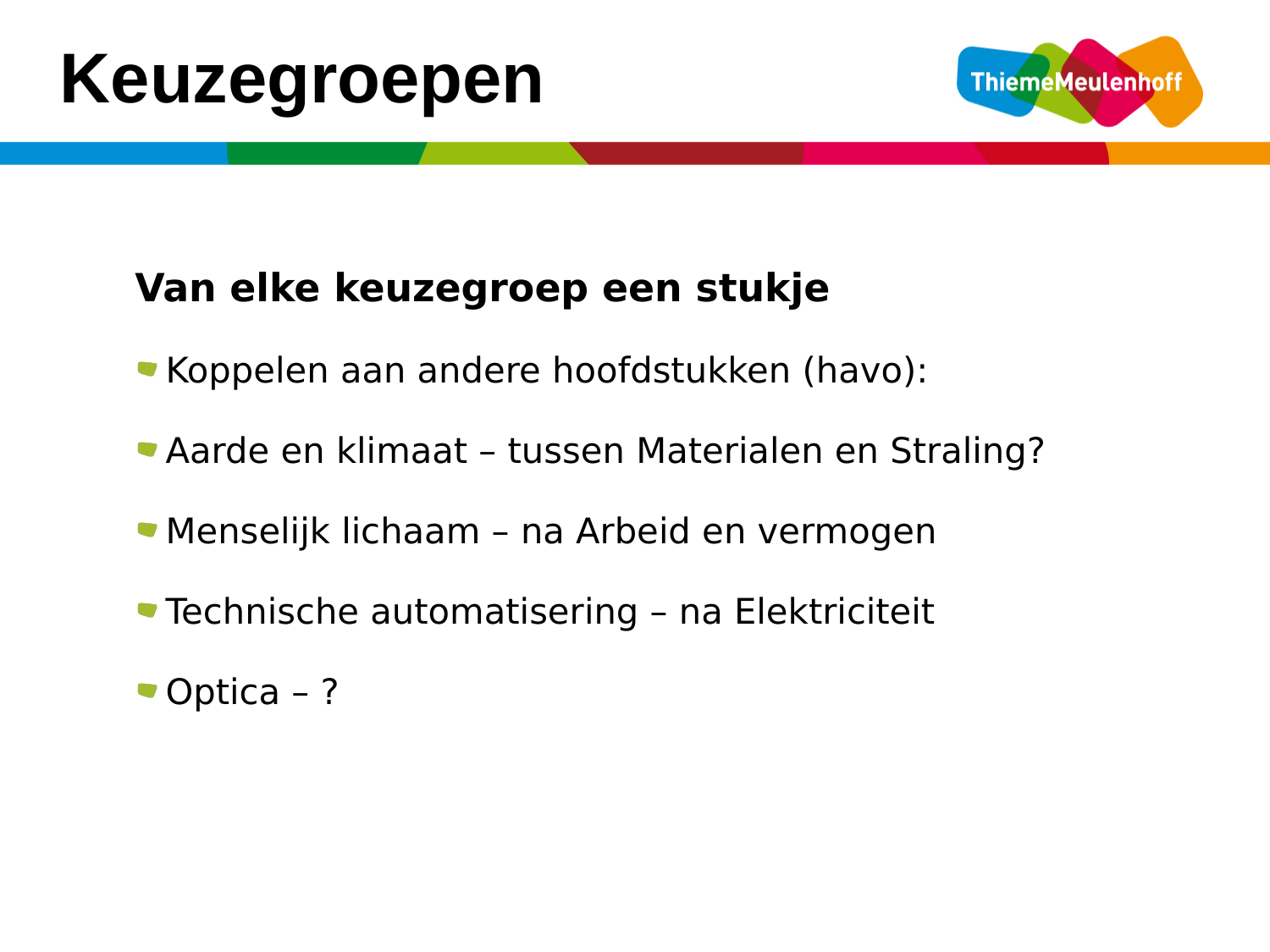

Keuzegroepen

Van elke keuzegroep een stukje
Koppelen aan andere hoofdstukken (havo):
Aarde en klimaat – tussen Materialen en Straling?
Menselijk lichaam – na Arbeid en vermogen
Technische automatisering – na Elektriciteit
Optica – ?